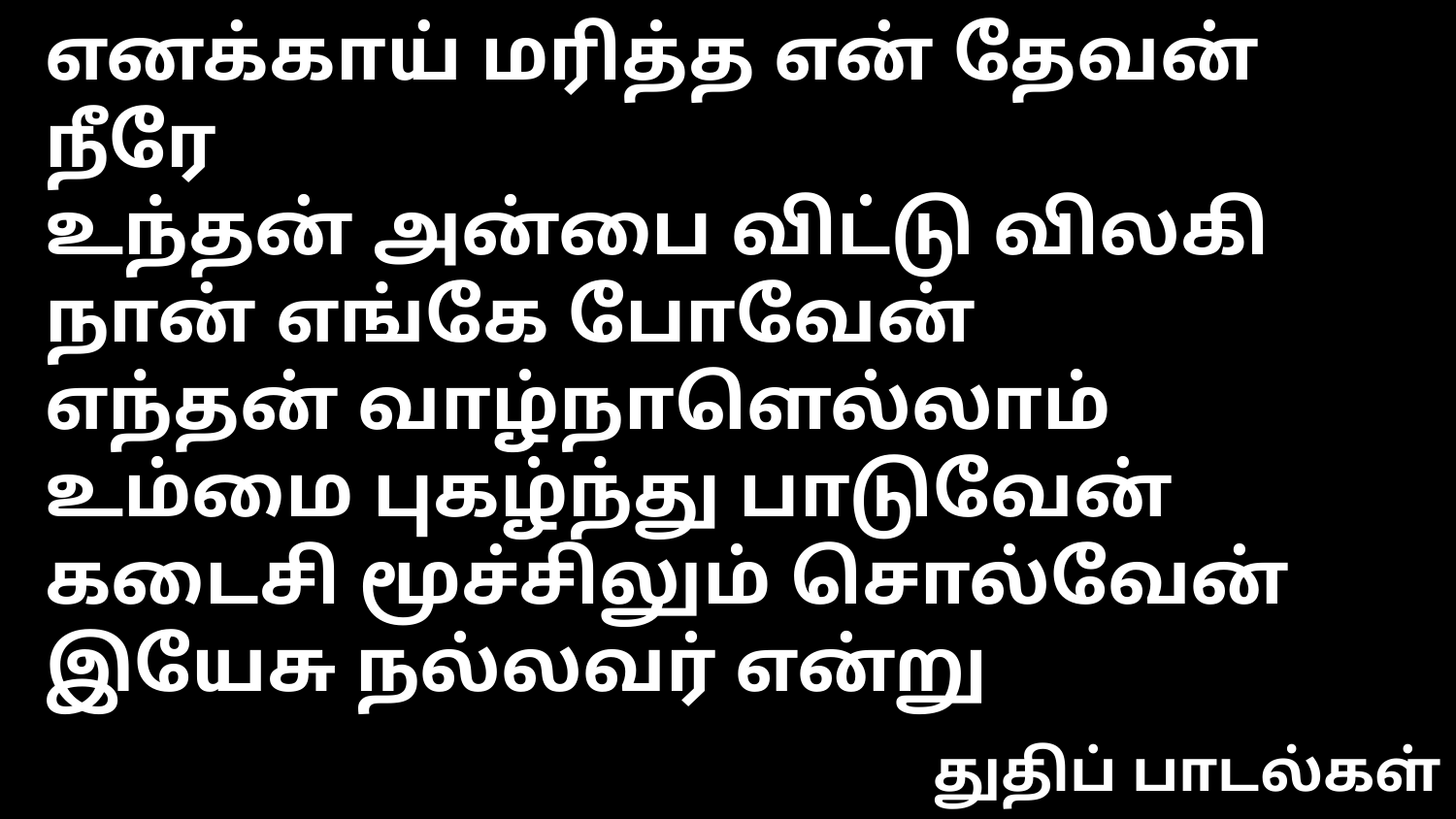

எனக்காய் மரித்த என் தேவன் நீரே
உந்தன் அன்பை விட்டு விலகி நான் எங்கே போவேன்
எந்தன் வாழ்நாளெல்லாம் உம்மை புகழ்ந்து பாடுவேன்
கடைசி மூச்சிலும் சொல்வேன் இயேசு நல்லவர் என்று

துதிப் பாடல்கள்